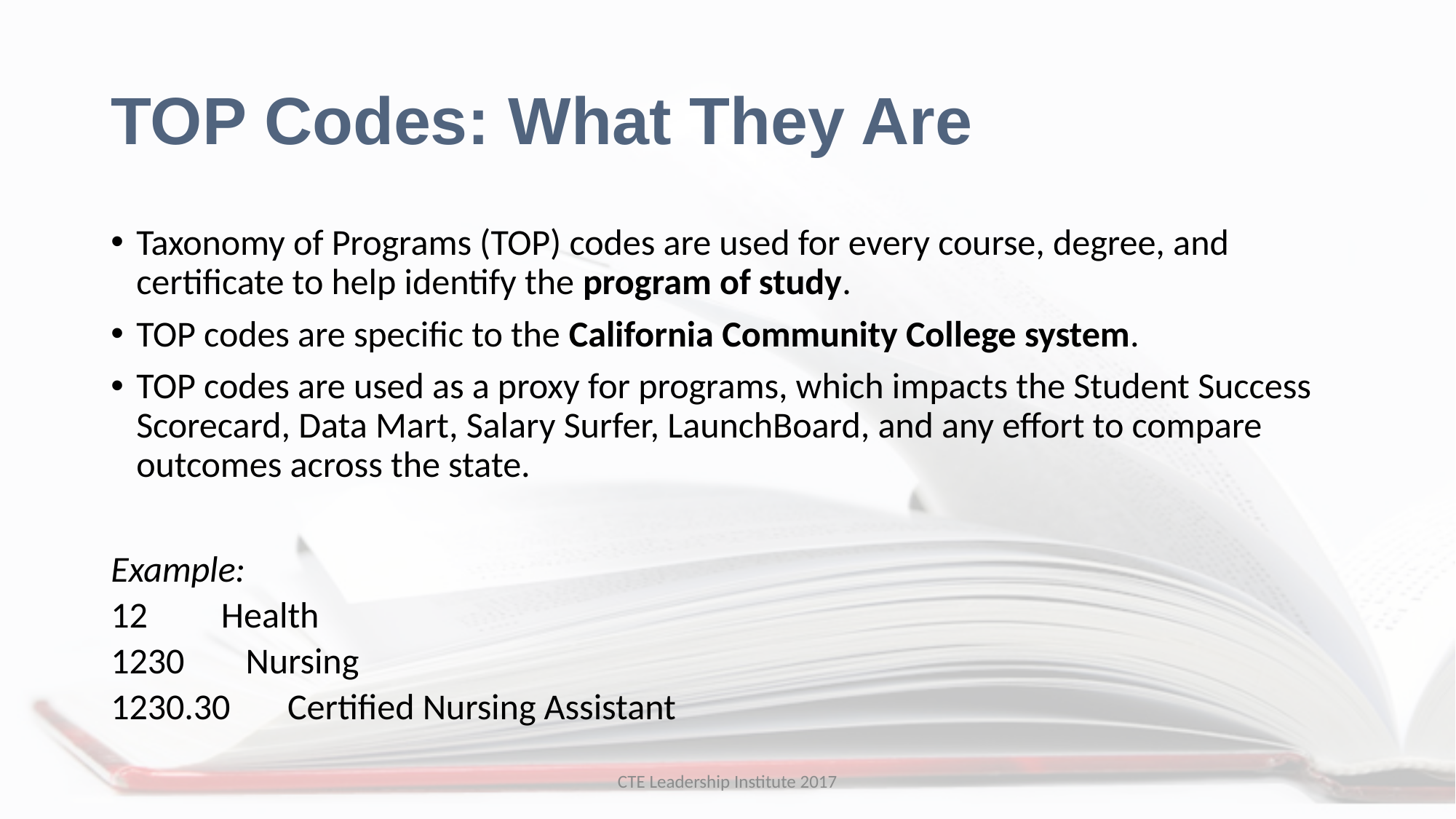

# TOP Codes: What They Are
Taxonomy of Programs (TOP) codes are used for every course, degree, and certificate to help identify the program of study.
TOP codes are specific to the California Community College system.
TOP codes are used as a proxy for programs, which impacts the Student Success Scorecard, Data Mart, Salary Surfer, LaunchBoard, and any effort to compare outcomes across the state.

Example:
12	  Health
1230	     Nursing
1230.30       Certified Nursing Assistant
CTE Leadership Institute 2017